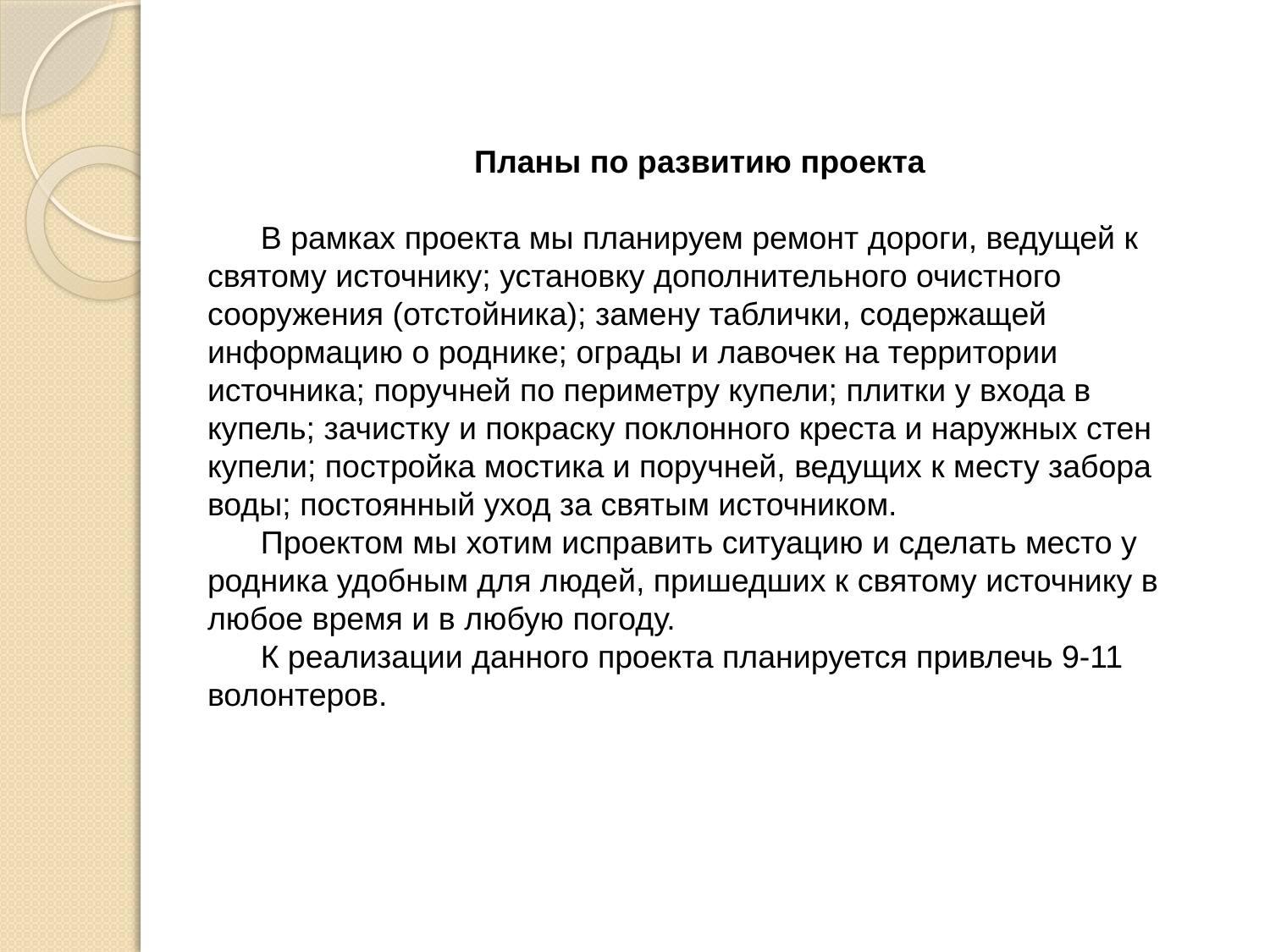

Планы по развитию проекта

      В рамках проекта мы планируем ремонт дороги, ведущей к святому источнику; установку дополнительного очистного сооружения (отстойника); замену таблички, содержащей информацию о роднике; ограды и лавочек на территории источника; поручней по периметру купели; плитки у входа в купель; зачистку и покраску поклонного креста и наружных стен купели; постройка мостика и поручней, ведущих к месту забора воды; постоянный уход за святым источником.
      Проектом мы хотим исправить ситуацию и сделать место у родника удобным для людей, пришедших к святому источнику в любое время и в любую погоду.
      К реализации данного проекта планируется привлечь 9-11 волонтеров.